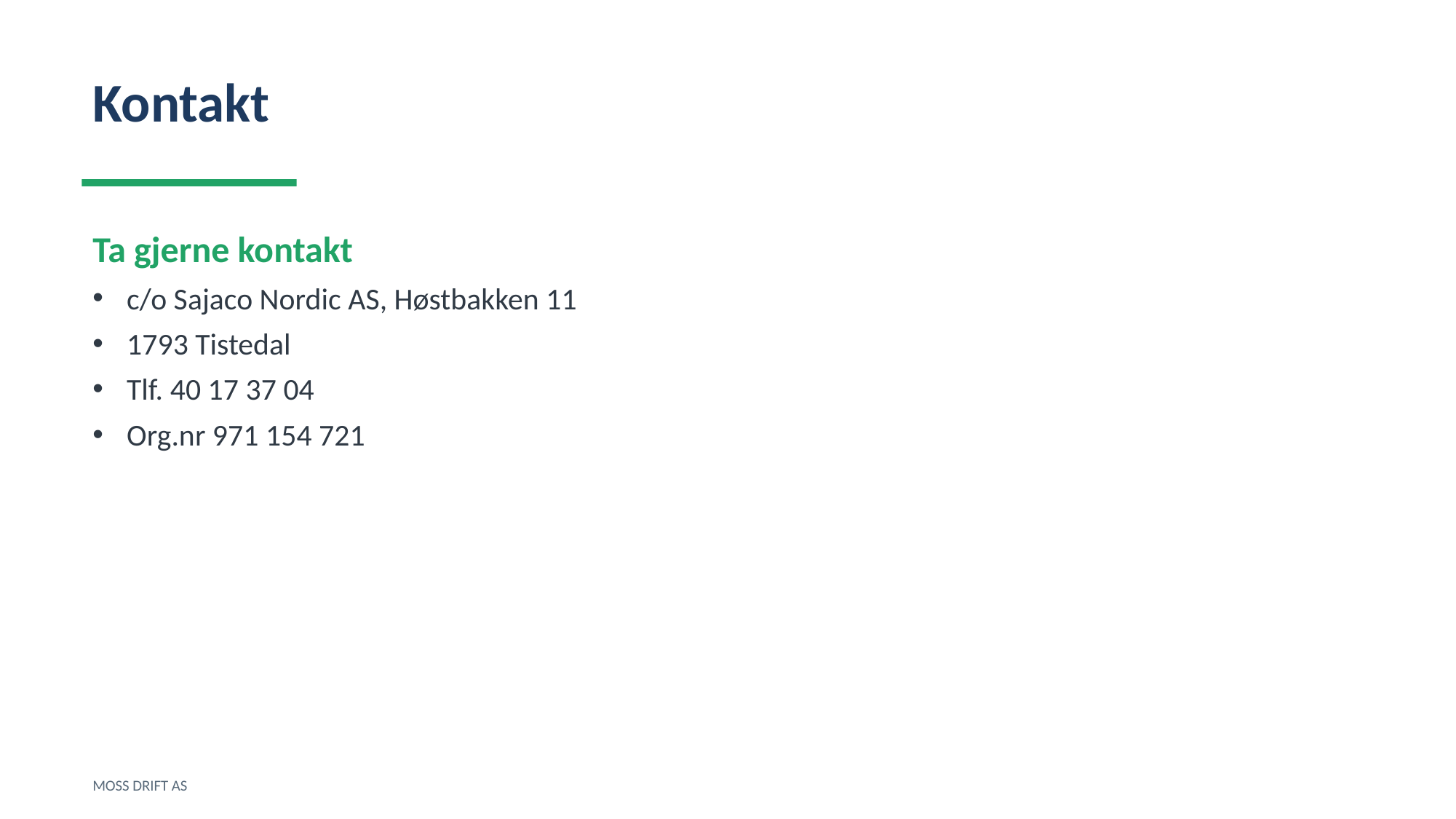

Kontakt

Ta gjerne kontakt
c/o Sajaco Nordic AS, Høstbakken 11
1793 Tistedal
Tlf. 40 17 37 04
Org.nr 971 154 721
MOSS DRIFT AS